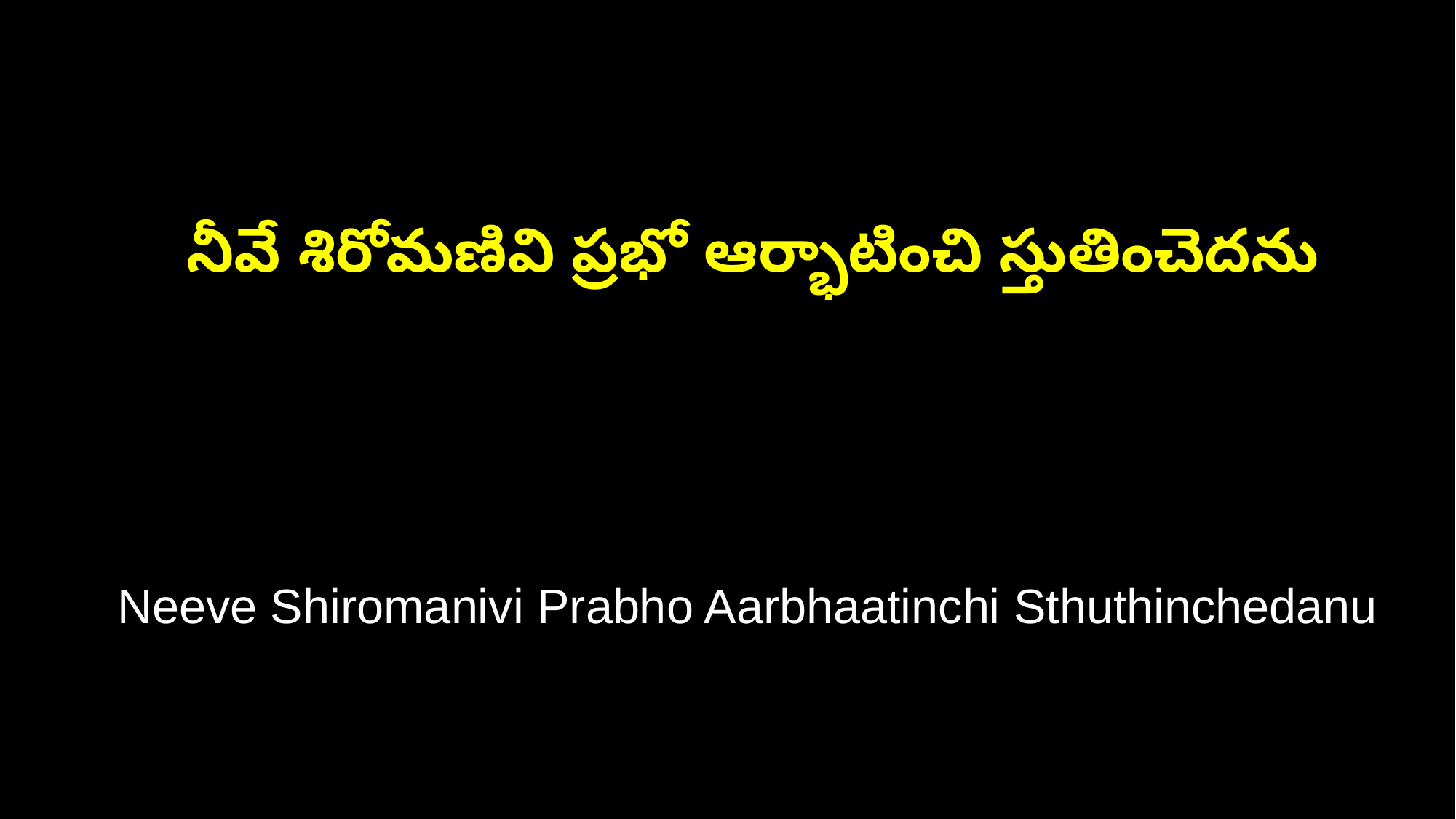

నీవే శిరోమణివి ప్రభో ఆర్భాటించి స్తుతించెదను
   Neeve Shiromanivi Prabho Aarbhaatinchi Sthuthinchedanu